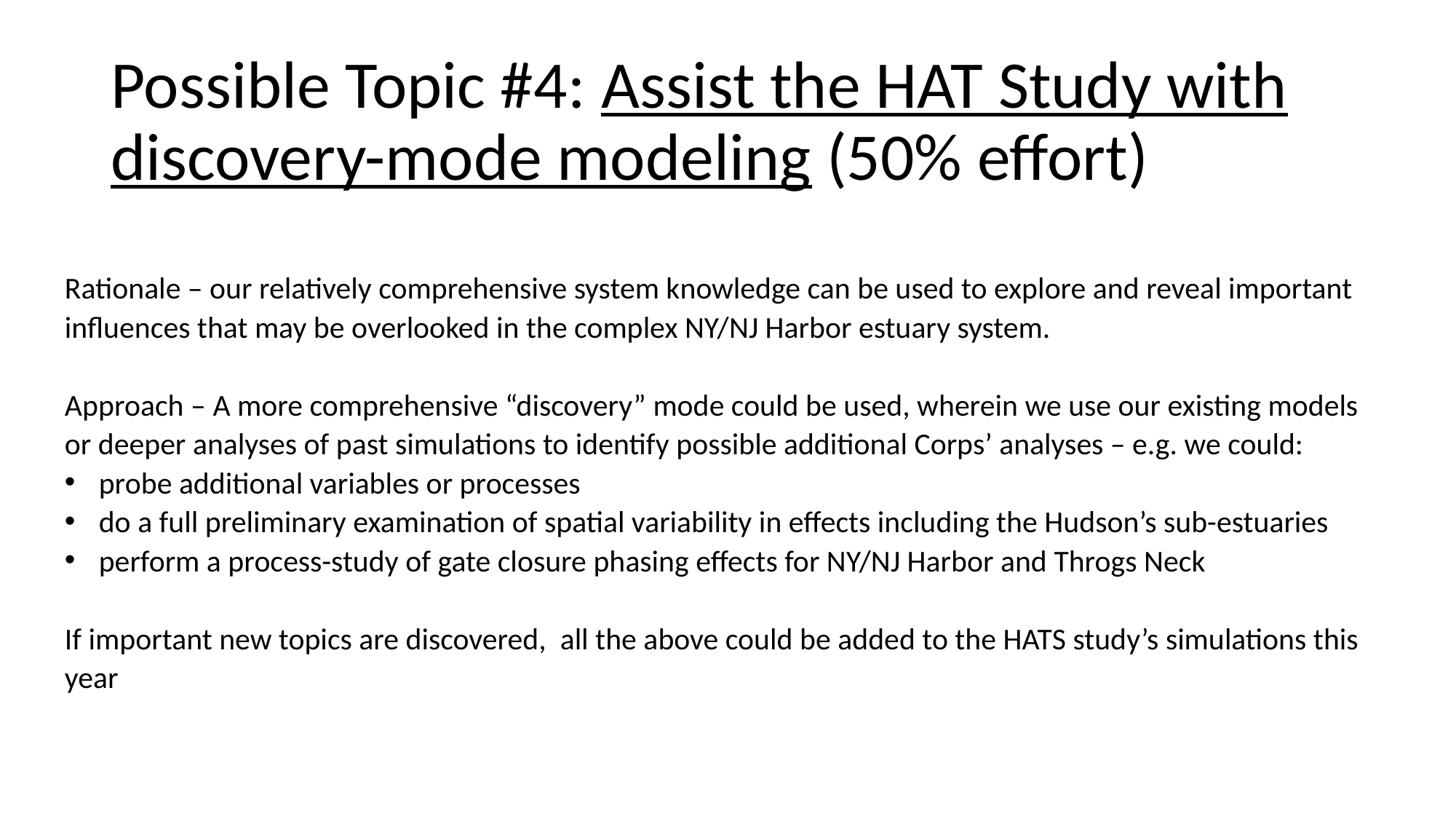

# Possible Topic #4: Assist the HAT Study with discovery-mode modeling (50% effort)
Rationale – our relatively comprehensive system knowledge can be used to explore and reveal important influences that may be overlooked in the complex NY/NJ Harbor estuary system.

Approach – A more comprehensive “discovery” mode could be used, wherein we use our existing models or deeper analyses of past simulations to identify possible additional Corps’ analyses – e.g. we could:
probe additional variables or processes
do a full preliminary examination of spatial variability in effects including the Hudson’s sub-estuaries
perform a process-study of gate closure phasing effects for NY/NJ Harbor and Throgs Neck

If important new topics are discovered,  all the above could be added to the HATS study’s simulations this year